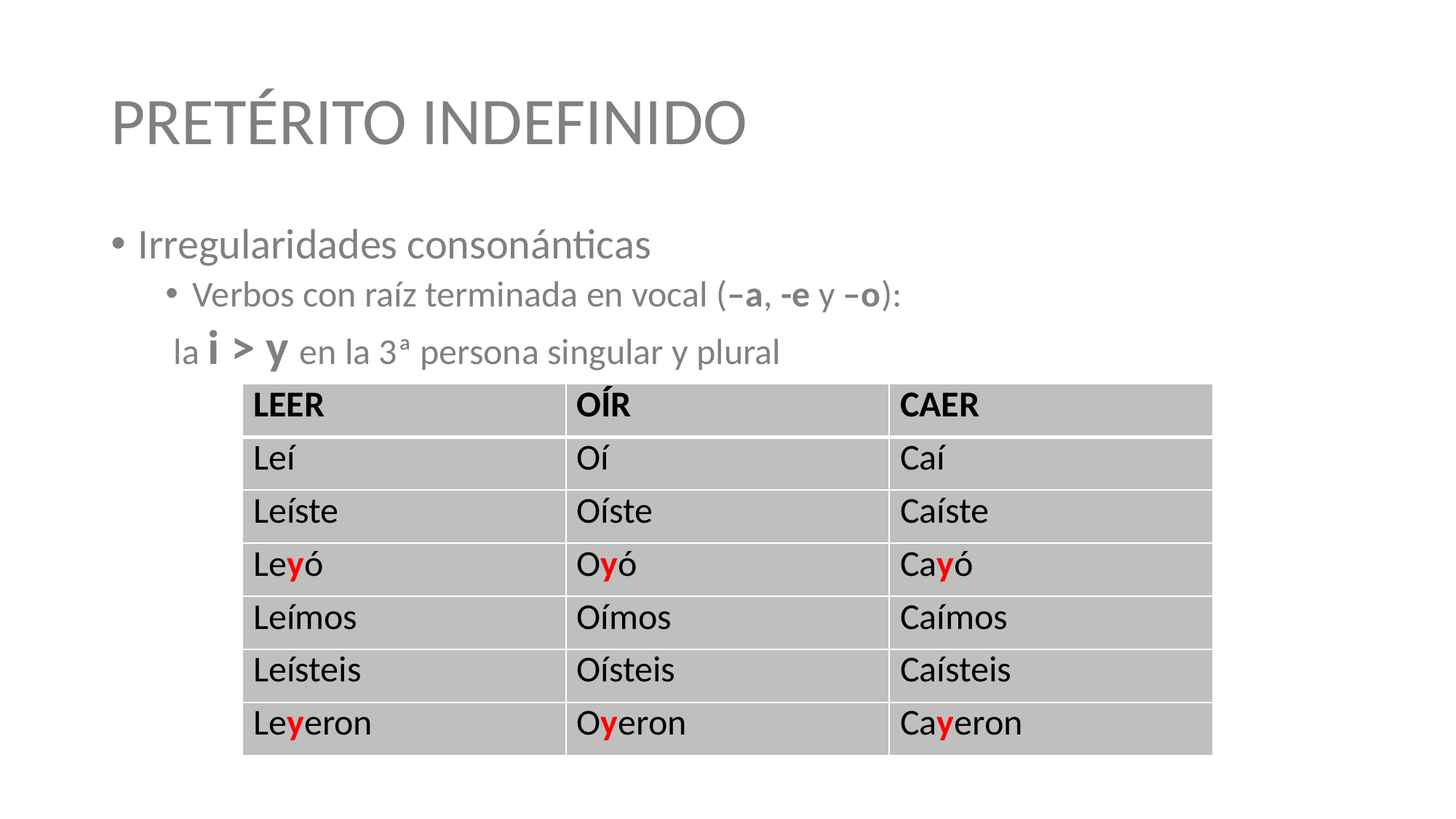

# PRETÉRITO INDEFINIDO
Irregularidades consonánticas
Verbos con raíz terminada en vocal (–a, -e y –o):
 la i > y en la 3ª persona singular y plural

| LEER | OÍR | CAER |
| --- | --- | --- |
| Leí | Oí | Caí |
| Leíste | Oíste | Caíste |
| Leyó | Oyó | Cayó |
| Leímos | Oímos | Caímos |
| Leísteis | Oísteis | Caísteis |
| Leyeron | Oyeron | Cayeron |